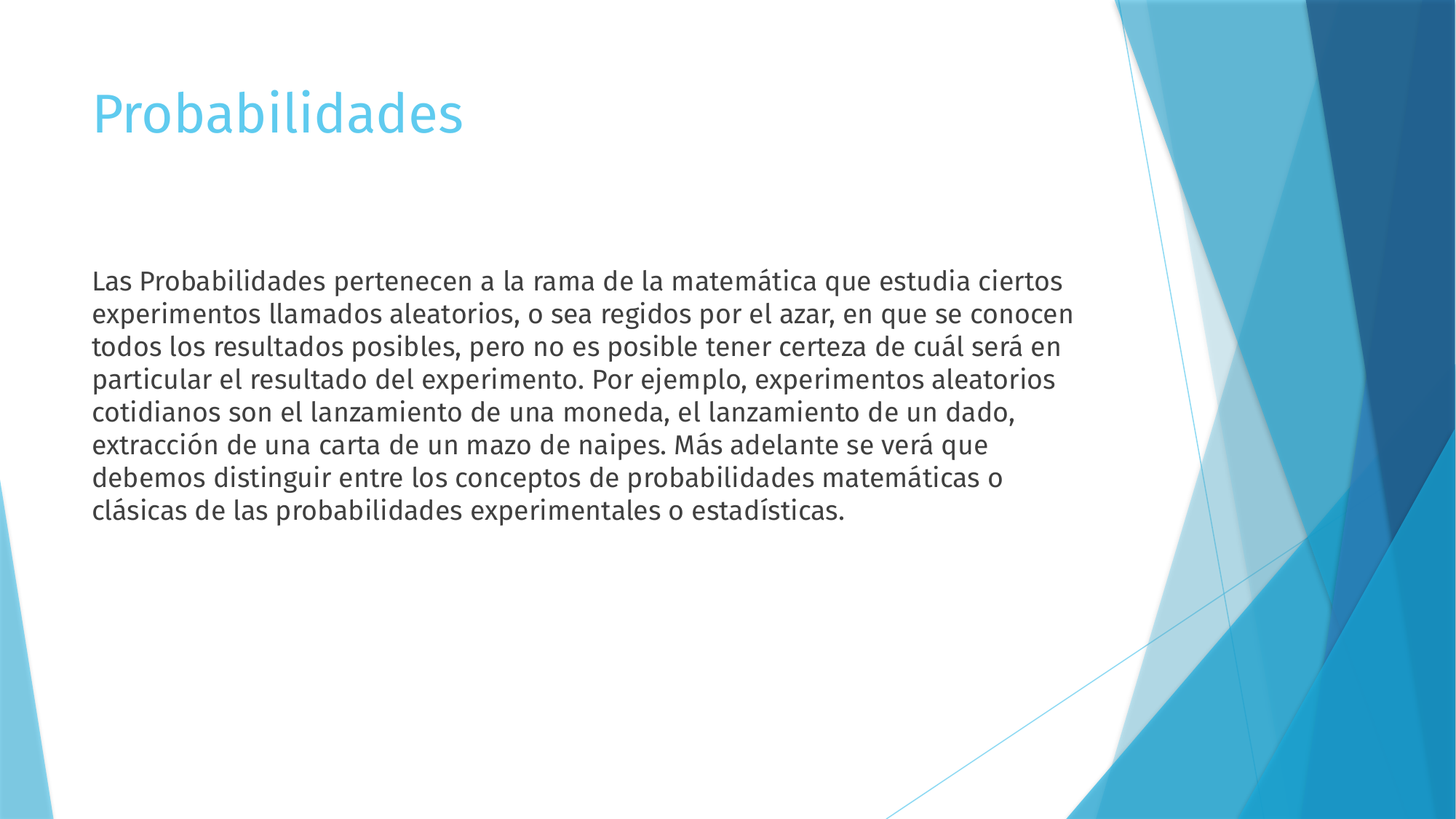

# Probabilidades
Las Probabilidades pertenecen a la rama de la matemática que estudia ciertos experimentos llamados aleatorios, o sea regidos por el azar, en que se conocen todos los resultados posibles, pero no es posible tener certeza de cuál será en particular el resultado del experimento. Por ejemplo, experimentos aleatorios cotidianos son el lanzamiento de una moneda, el lanzamiento de un dado, extracción de una carta de un mazo de naipes. Más adelante se verá que debemos distinguir entre los conceptos de probabilidades matemáticas o clásicas de las probabilidades experimentales o estadísticas.